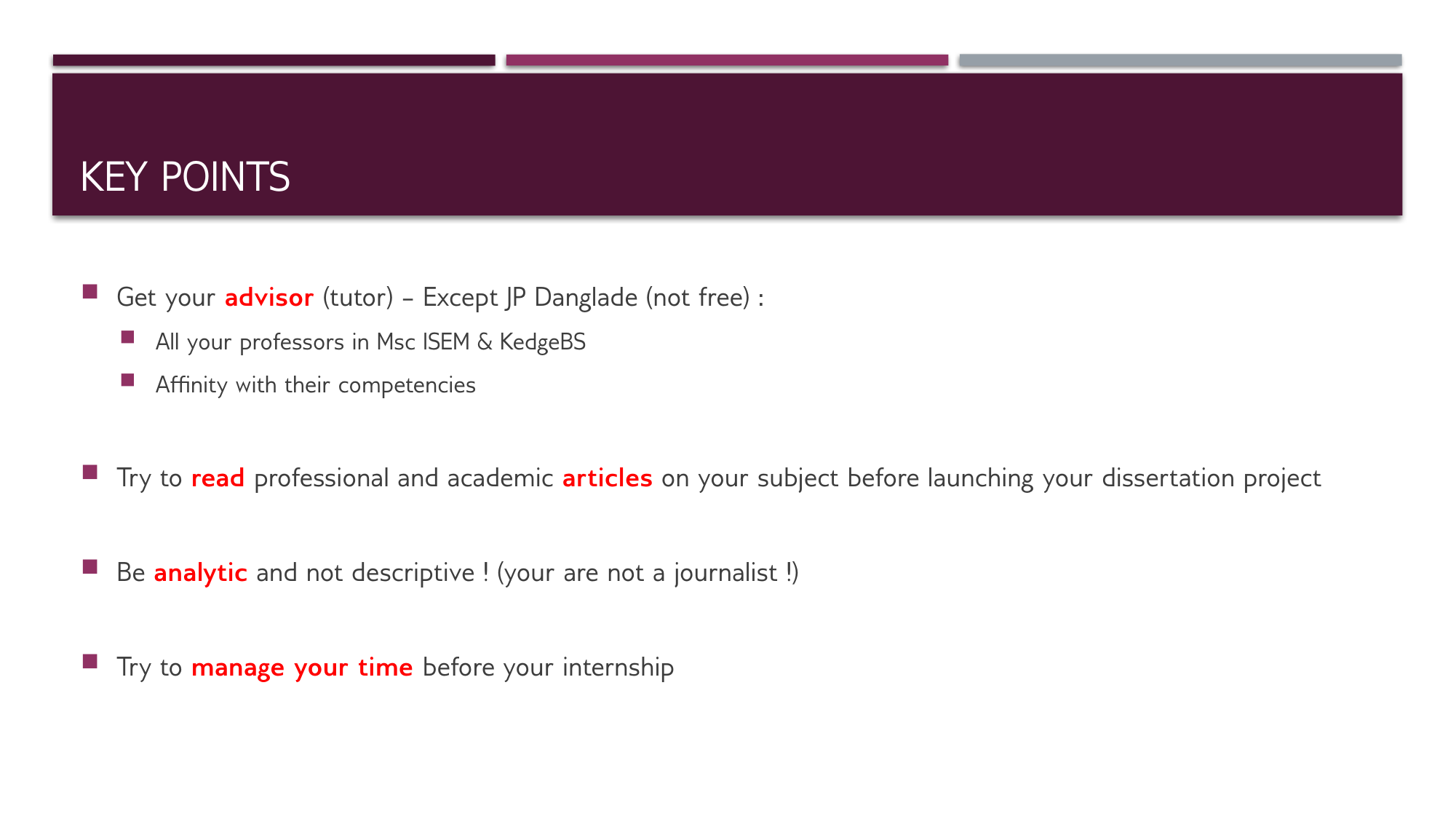

# Key points
Get your advisor (tutor) – Except JP Danglade (not free) :
All your professors in Msc ISEM & KedgeBS
Affinity with their competencies

Try to read professional and academic articles on your subject before launching your dissertation project

Be analytic and not descriptive ! (your are not a journalist !)

Try to manage your time before your internship